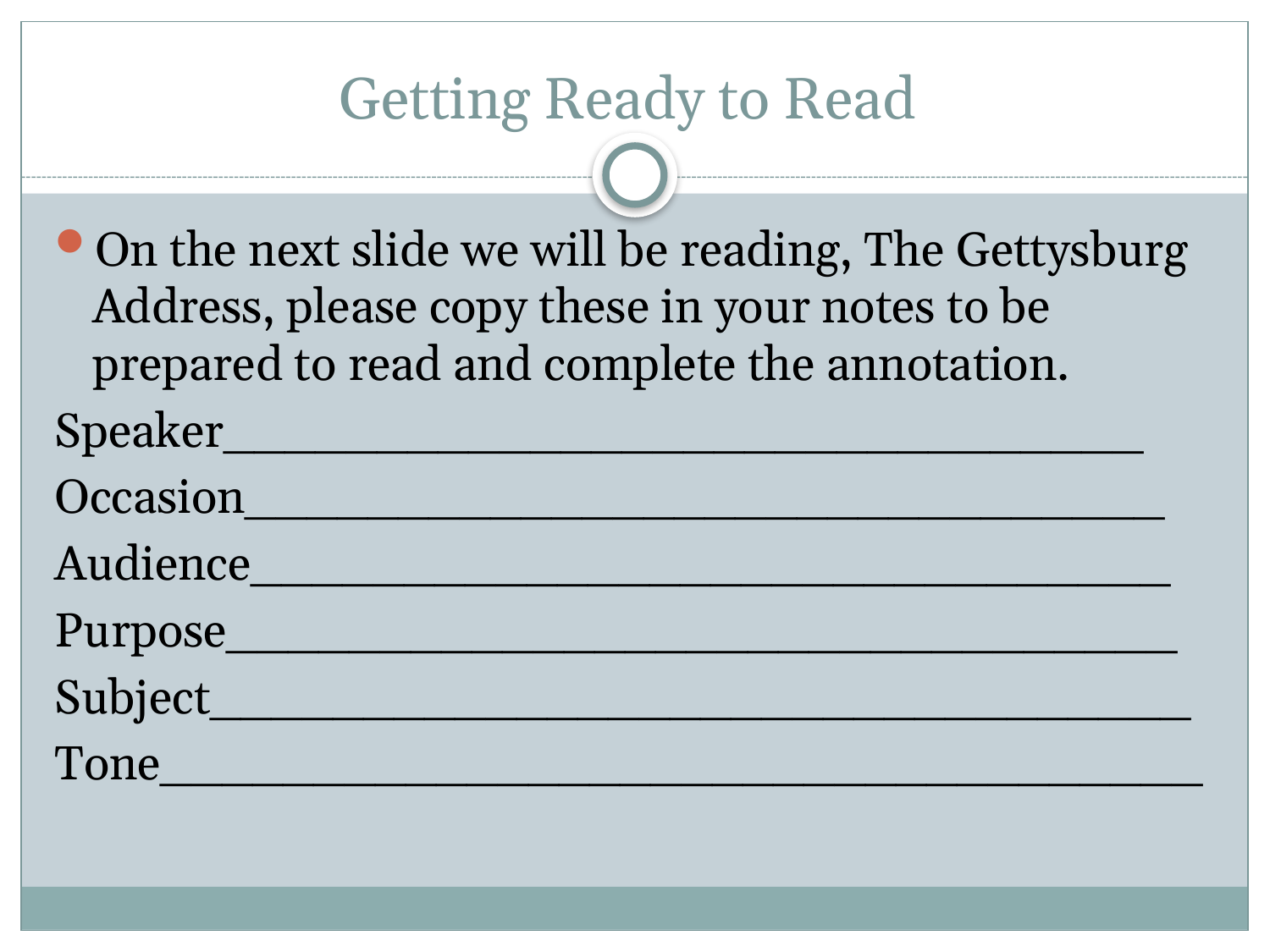

# Getting Ready to Read
On the next slide we will be reading, The Gettysburg Address, please copy these in your notes to be prepared to read and complete the annotation.
Speaker______________________________
Occasion______________________________
Audience______________________________
Purpose_______________________________
Subject________________________________
Tone__________________________________